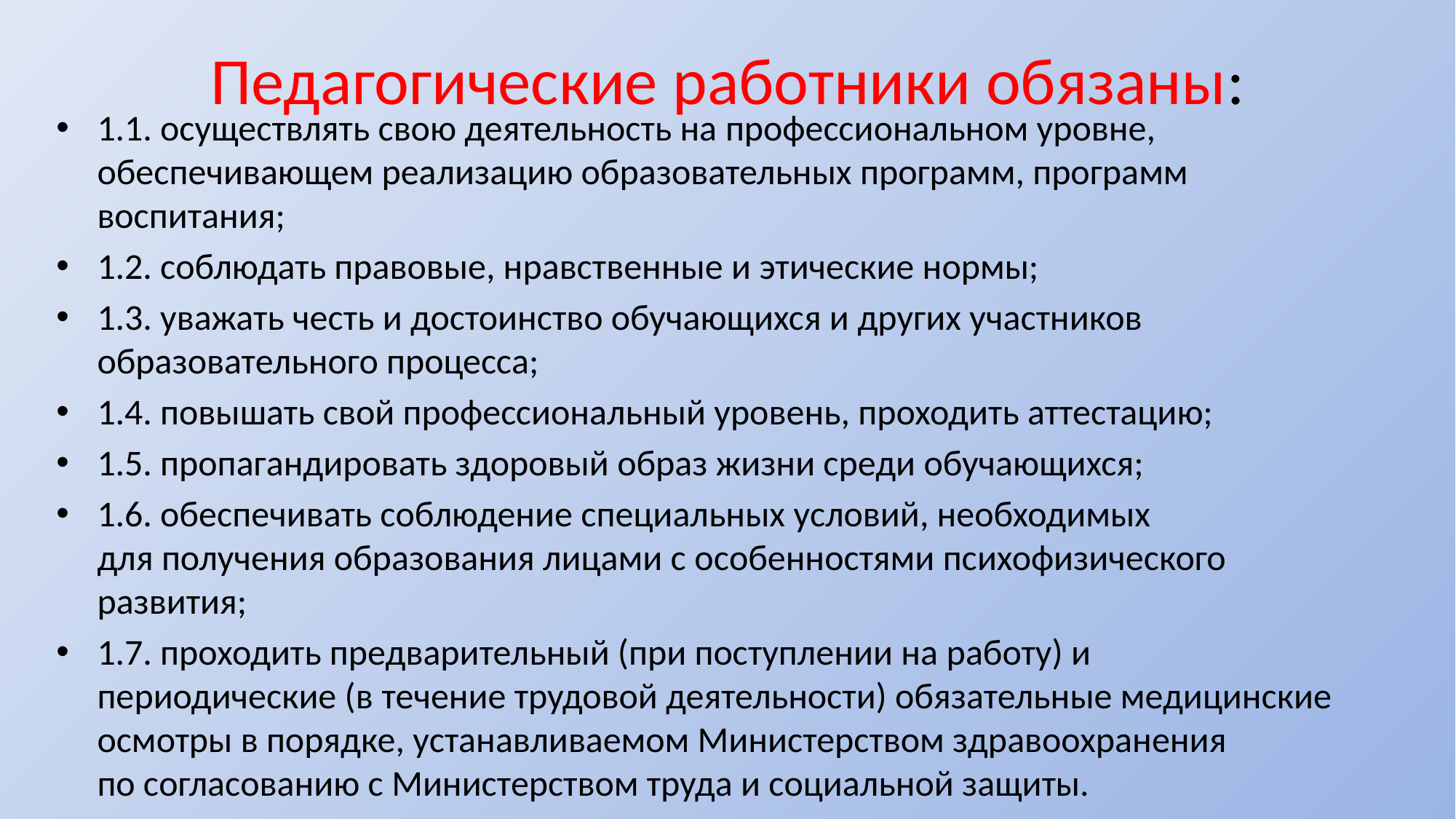

# Педагогические работники обязаны:
1.1. осуществлять свою деятельность на профессиональном уровне, обеспечивающем реализацию образовательных программ, программ воспитания;
1.2. соблюдать правовые, нравственные и этические нормы;
1.3. уважать честь и достоинство обучающихся и других участников образовательного процесса;
1.4. повышать свой профессиональный уровень, проходить аттестацию;
1.5. пропагандировать здоровый образ жизни среди обучающихся;
1.6. обеспечивать соблюдение специальных условий, необходимых для получения образования лицами с особенностями психофизического развития;
1.7. проходить предварительный (при поступлении на работу) и периодические (в течение трудовой деятельности) обязательные медицинские осмотры в порядке, устанавливаемом Министерством здравоохранения по согласованию с Министерством труда и социальной защиты.